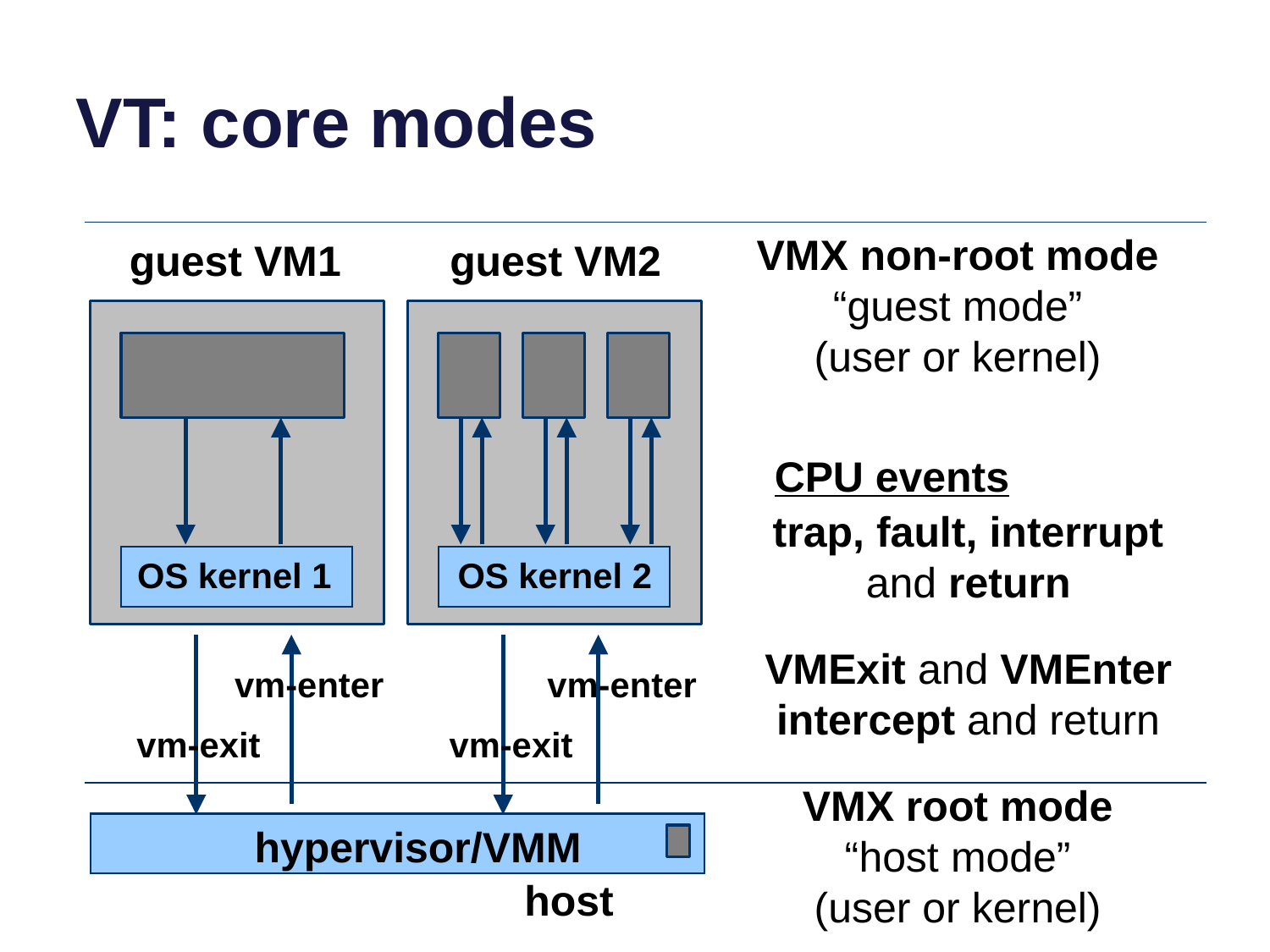

# VT: core modes
VMX non-root mode
“guest mode”
(user or kernel)
guest VM1
guest VM2

CPU events
trap, fault, interrupt and return

OS kernel 1
OS kernel 2
VMExit and VMEnter
intercept and return
vm-enter
vm-enter
vm-exit
vm-exit
VMX root mode
“host mode”
(user or kernel)

hypervisor/VMM

host